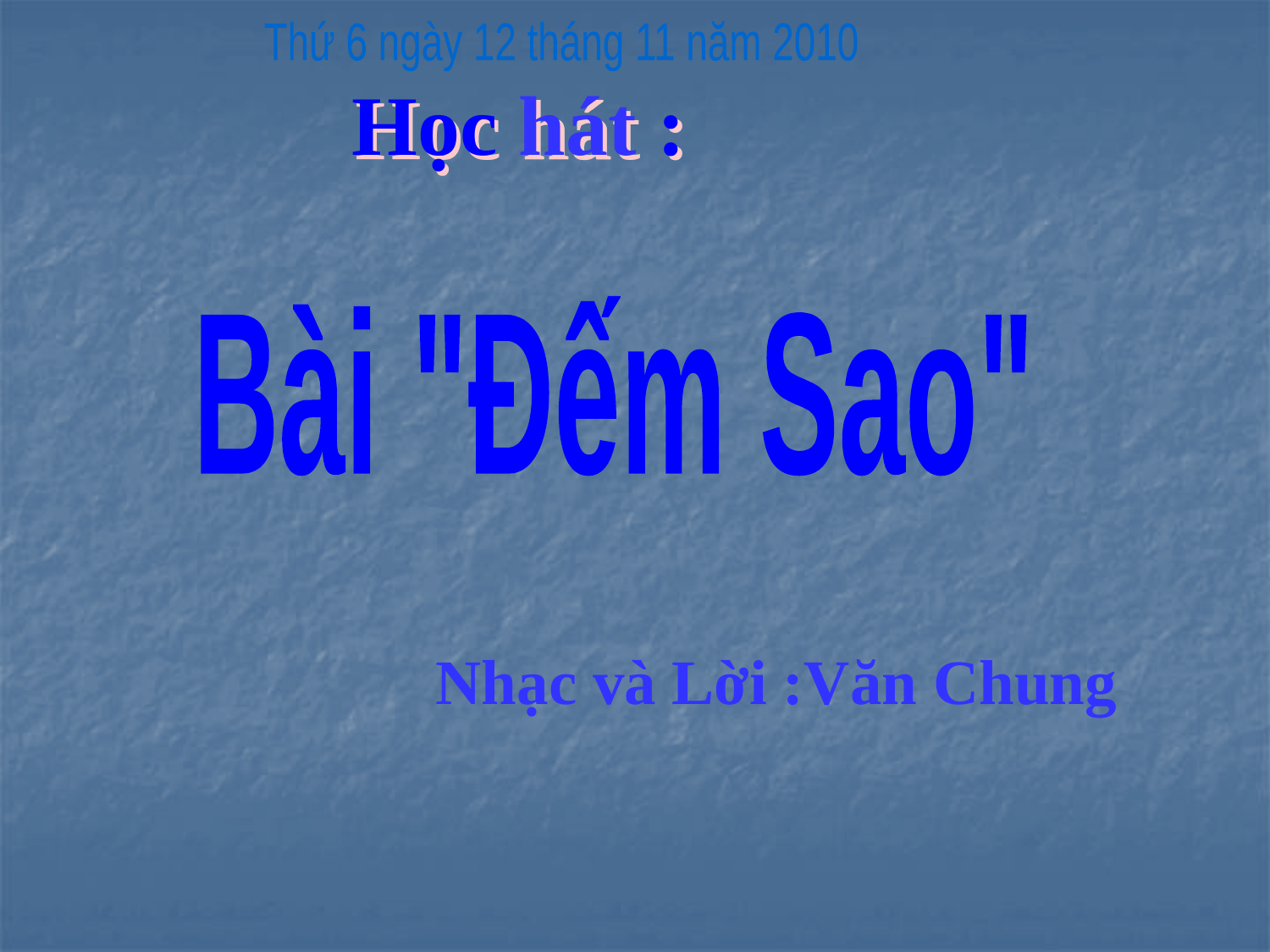

Thứ 6 ngày 12 tháng 11 năm 2010
Học hát :

Bài "Đếm Sao"
Nhạc và Lời :Văn Chung